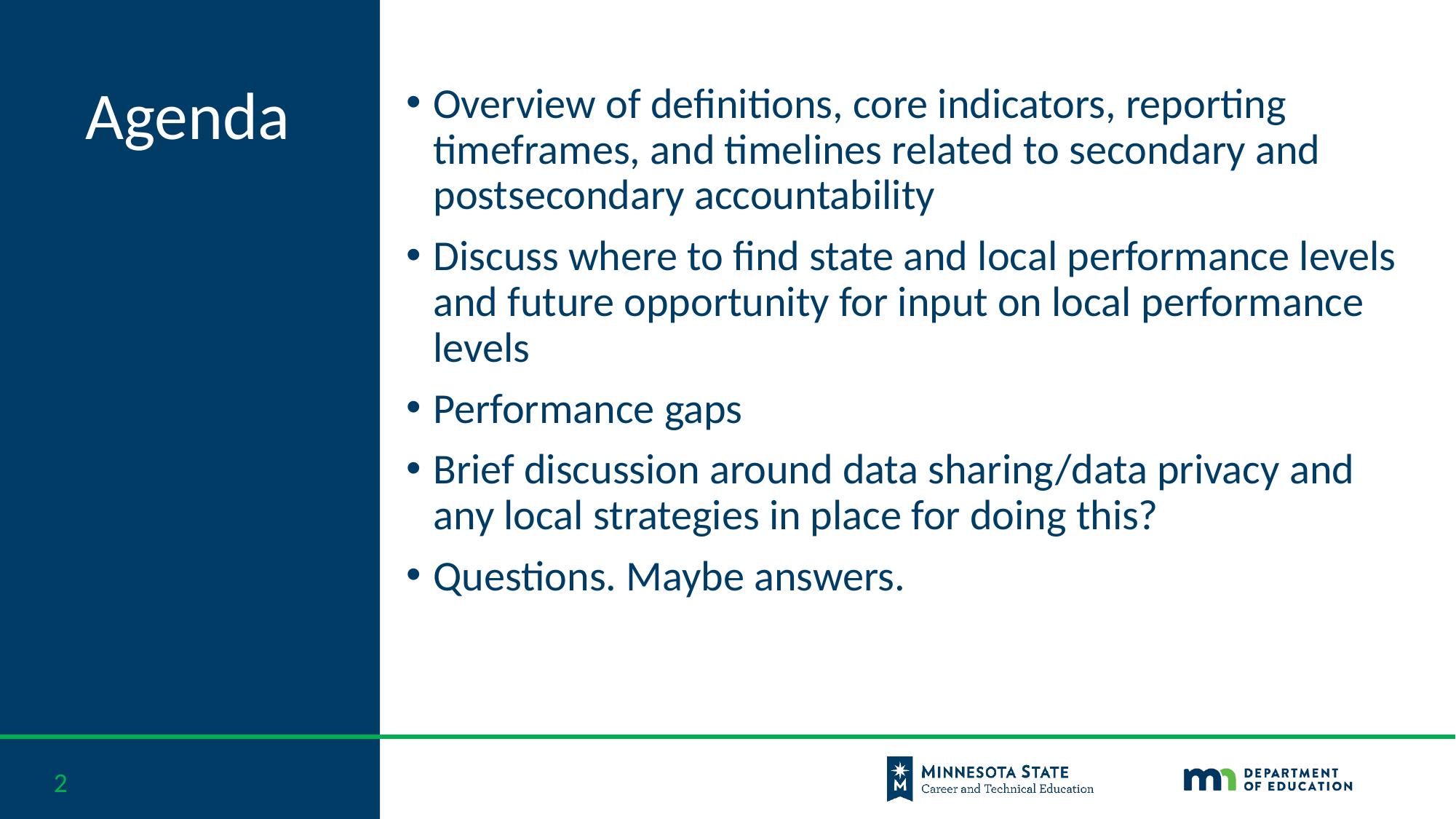

Overview of definitions, core indicators, reporting timeframes, and timelines related to secondary and postsecondary accountability
Discuss where to find state and local performance levels and future opportunity for input on local performance levels
Performance gaps
Brief discussion around data sharing/data privacy and any local strategies in place for doing this?
Questions. Maybe answers.

# Agenda
2